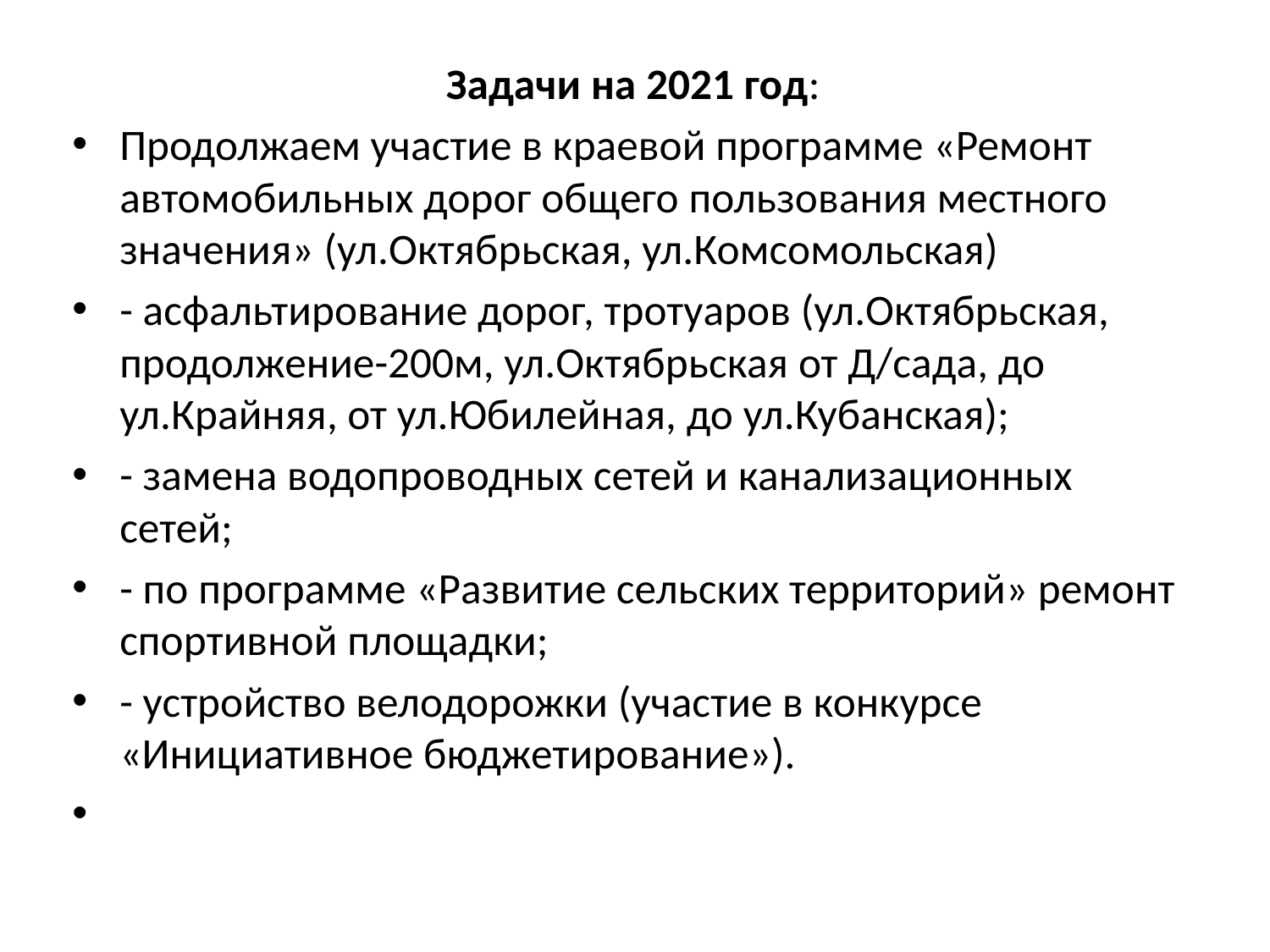

Задачи на 2021 год:
Продолжаем участие в краевой программе «Ремонт автомобильных дорог общего пользования местного значения» (ул.Октябрьская, ул.Комсомольская)
- асфальтирование дорог, тротуаров (ул.Октябрьская, продолжение-200м, ул.Октябрьская от Д/сада, до ул.Крайняя, от ул.Юбилейная, до ул.Кубанская);
- замена водопроводных сетей и канализационных сетей;
- по программе «Развитие сельских территорий» ремонт спортивной площадки;
- устройство велодорожки (участие в конкурсе «Инициативное бюджетирование»).